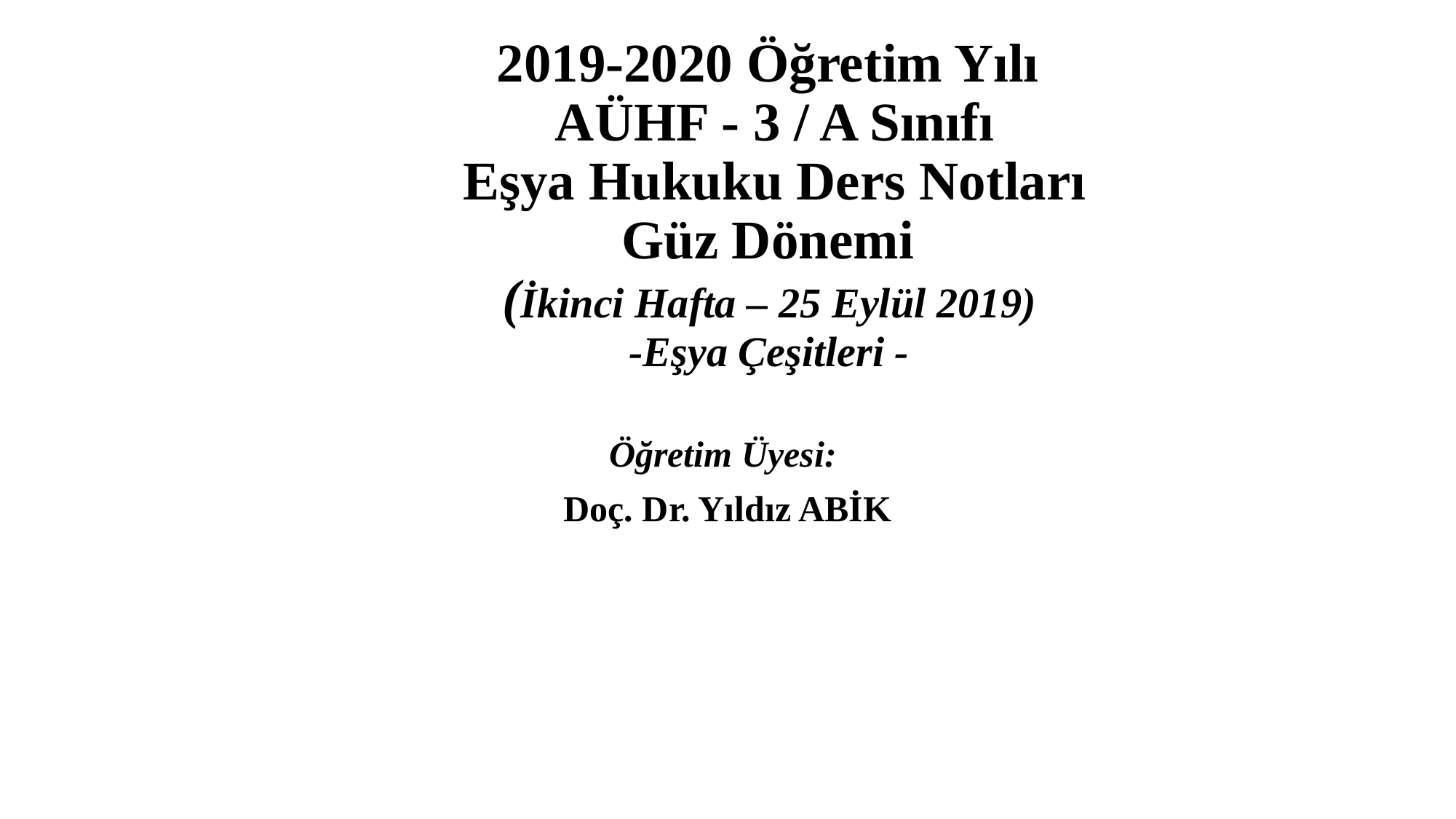

# 2019-2020 Öğretim Yılı AÜHF - 3 / A Sınıfı Eşya Hukuku Ders Notları Güz Dönemi (İkinci Hafta – 25 Eylül 2019) -Eşya Çeşitleri -
Öğretim Üyesi:
Doç. Dr. Yıldız ABİK